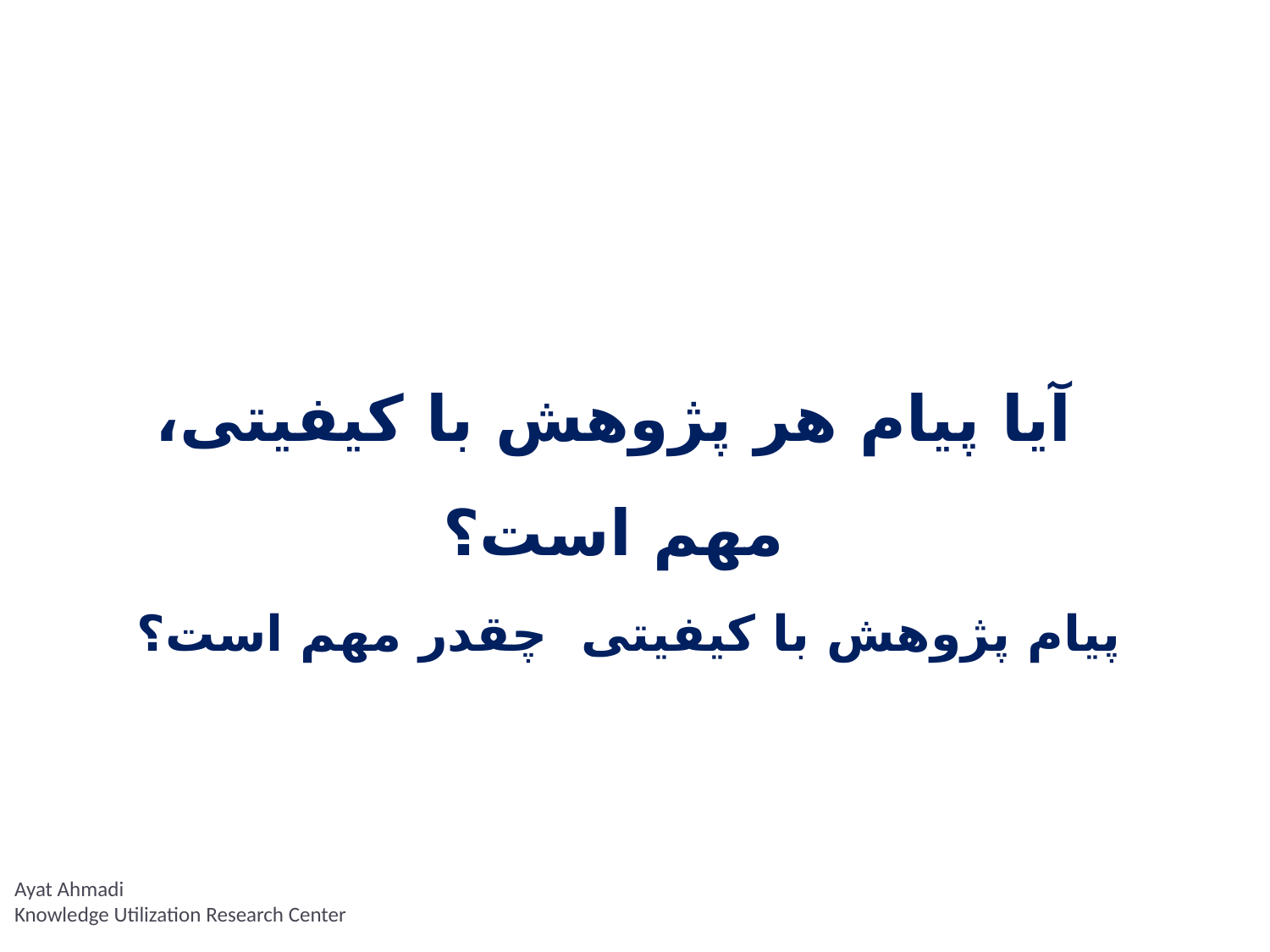

# آیا پیام هر پژوهش با کیفیتی، مهم است؟
پیام پژوهش با کیفیتی  چقدر مهم است؟

Ayat Ahmadi
Knowledge Utilization Research Center